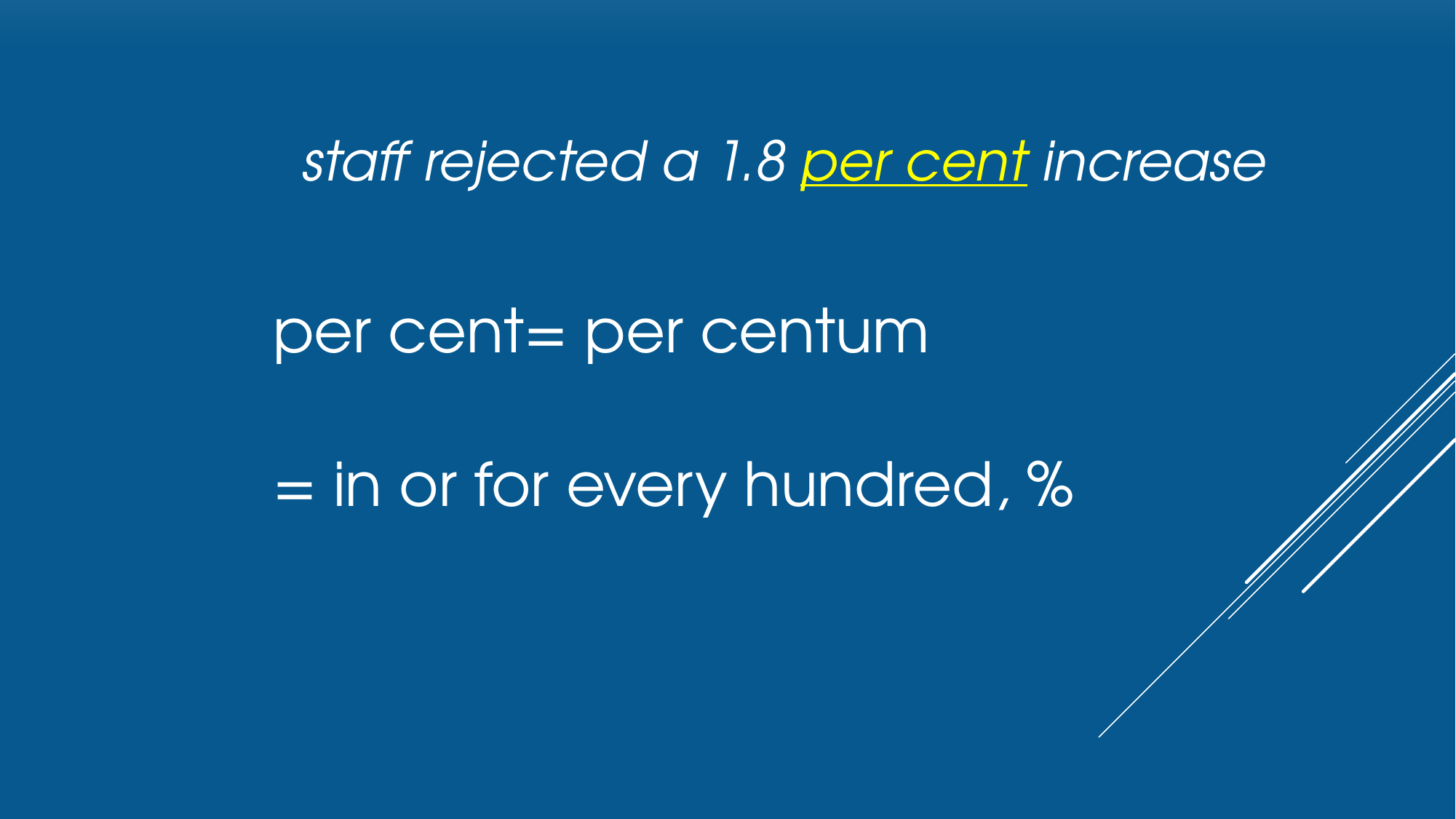

# staff rejected a 1.8 per cent increase

per cent= per centum
= in or for every hundred, %